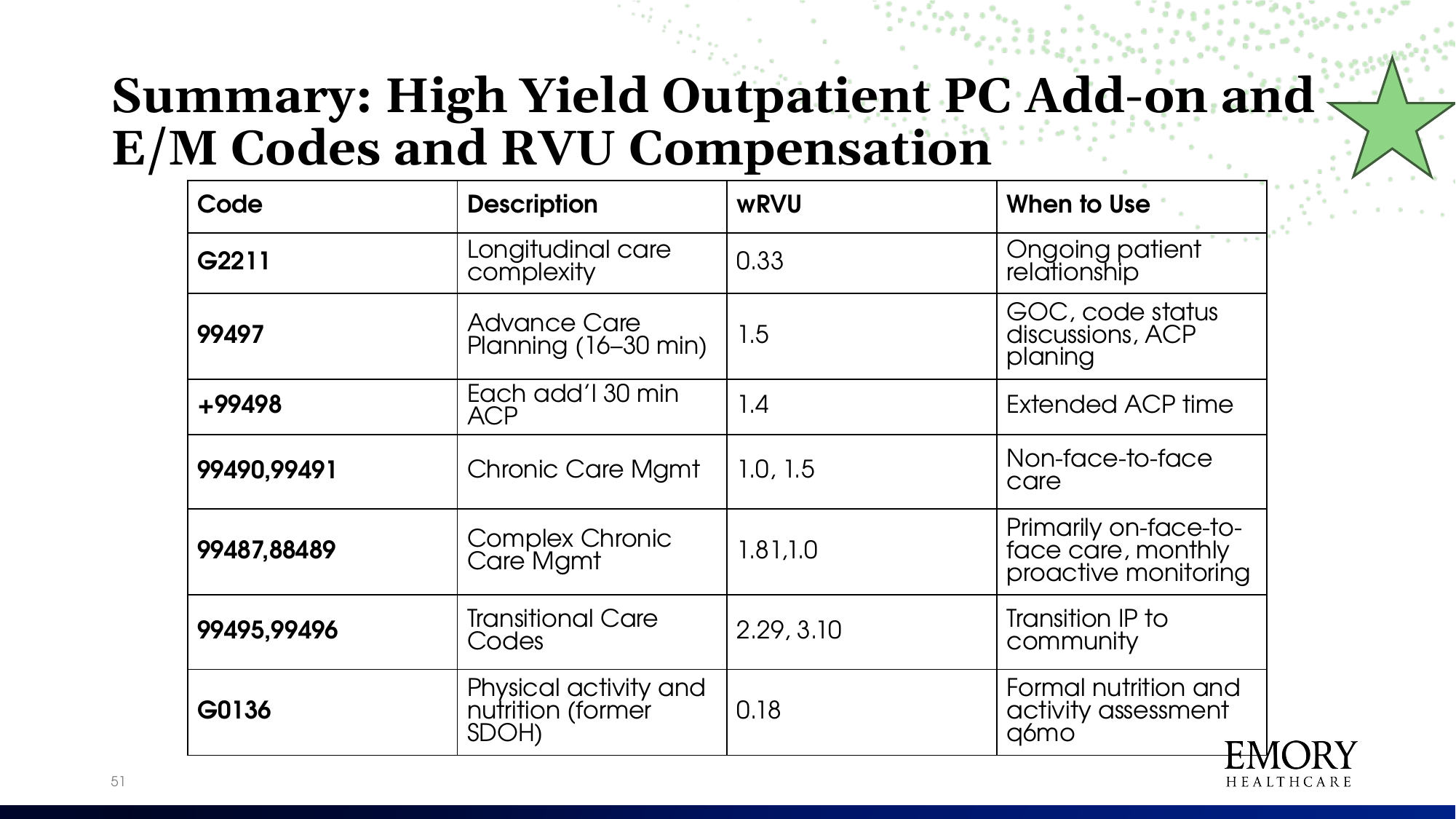

# Summary: High Yield Outpatient PC Add-on and E/M Codes and RVU Compensation

| Code | Description | wRVU | When to Use |
| --- | --- | --- | --- |
| G2211 | Longitudinal care complexity | 0.33 | Ongoing patient relationship |
| 99497 | Advance Care Planning (16–30 min) | 1.5 | GOC, code status discussions, ACP planing |
| +99498 | Each add’l 30 min ACP | 1.4 | Extended ACP time |
| 99490,99491 | Chronic Care Mgmt | 1.0, 1.5 | Non-face-to-face care |
| 99487,88489 | Complex Chronic Care Mgmt | 1.81,1.0 | Primarily on-face-to-face care, monthly proactive monitoring |
| 99495,99496 | Transitional Care Codes | 2.29, 3.10 | Transition IP to community |
| G0136 | Physical activity and nutrition (former SDOH) | 0.18 | Formal nutrition and activity assessment q6mo |